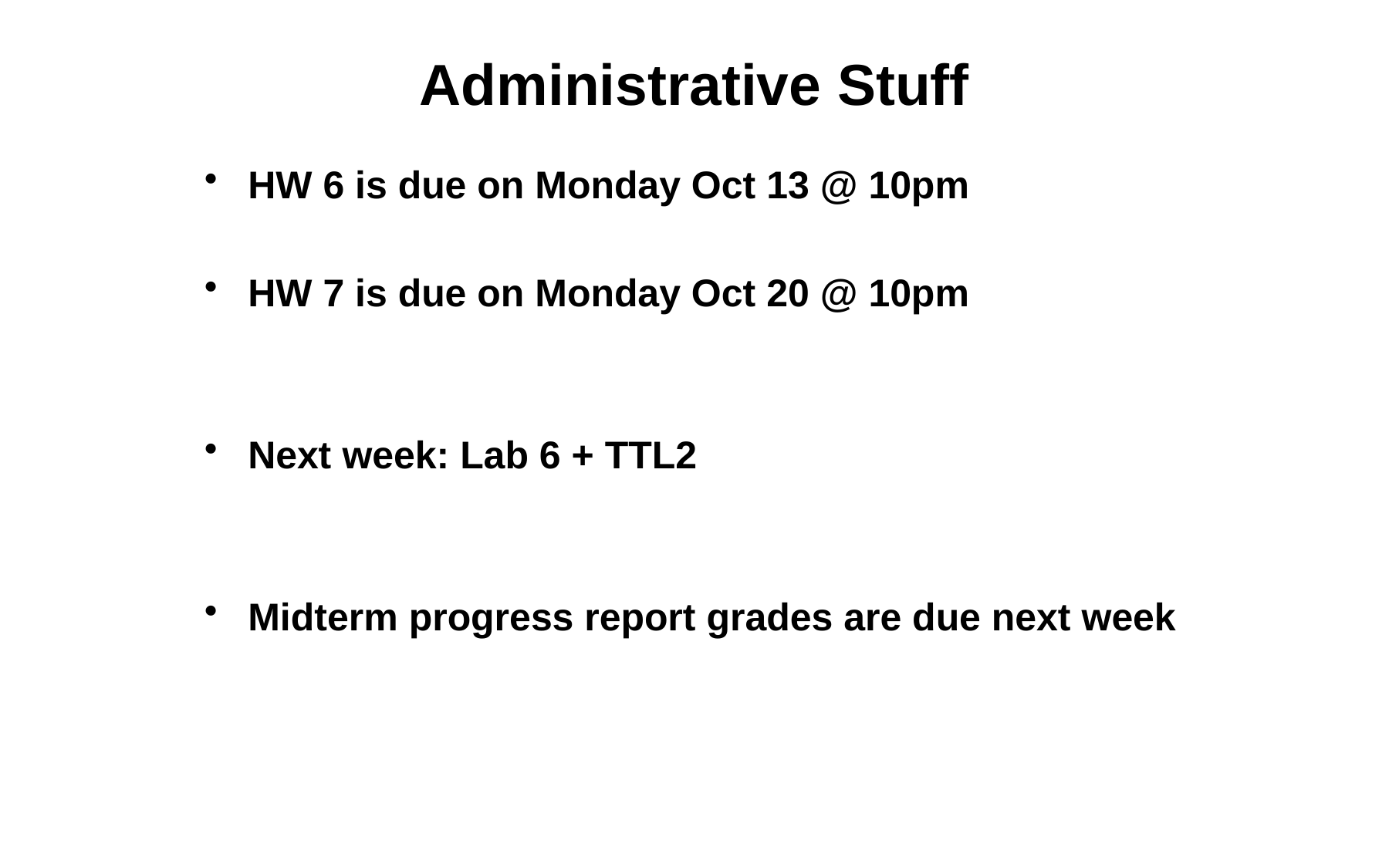

# Administrative Stuff
HW 6 is due on Monday Oct 13 @ 10pm

HW 7 is due on Monday Oct 20 @ 10pm

Next week: Lab 6 + TTL2

Midterm progress report grades are due next week